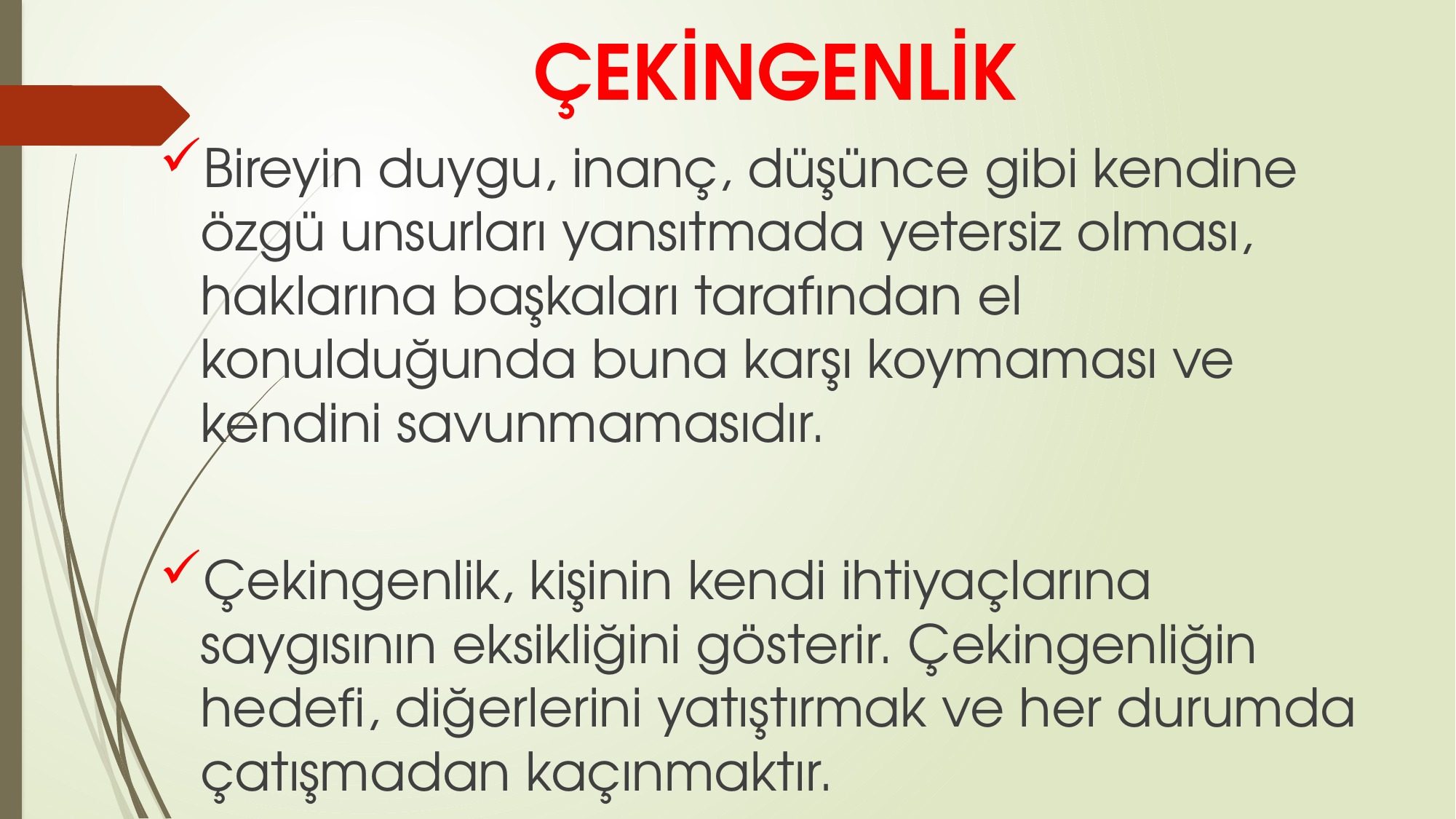

# ÇEKİNGENLİK
Bireyin duygu, inanç, düşünce gibi kendine özgü unsurları yansıtmada yetersiz olması, haklarına başkaları tarafından el konulduğunda buna karşı koymaması ve kendini savunmamasıdır.

Çekingenlik, kişinin kendi ihtiyaçlarına saygısının eksikliğini gösterir. Çekingenliğin hedefi, diğerlerini yatıştırmak ve her durumda çatışmadan kaçınmaktır.